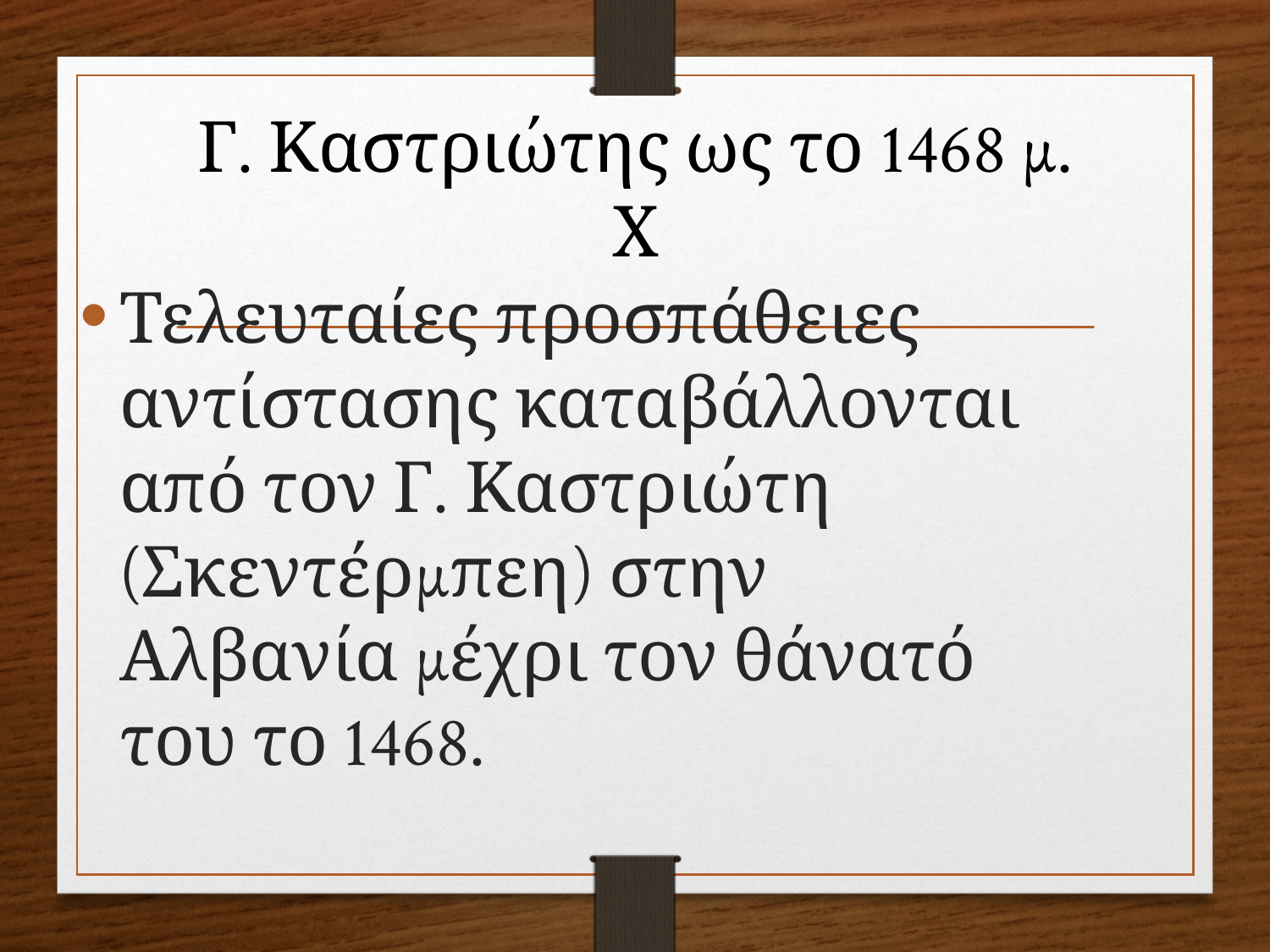

# Γ. Καστριώτης ως το 1468 μ. Χ
Τελευταίες προσπάθειες αντίστασης καταβάλλονται από τον Γ. Καστριώτη (Σκεντέρμπεη) στην Αλβανία μέχρι τον θάνατό του το 1468.